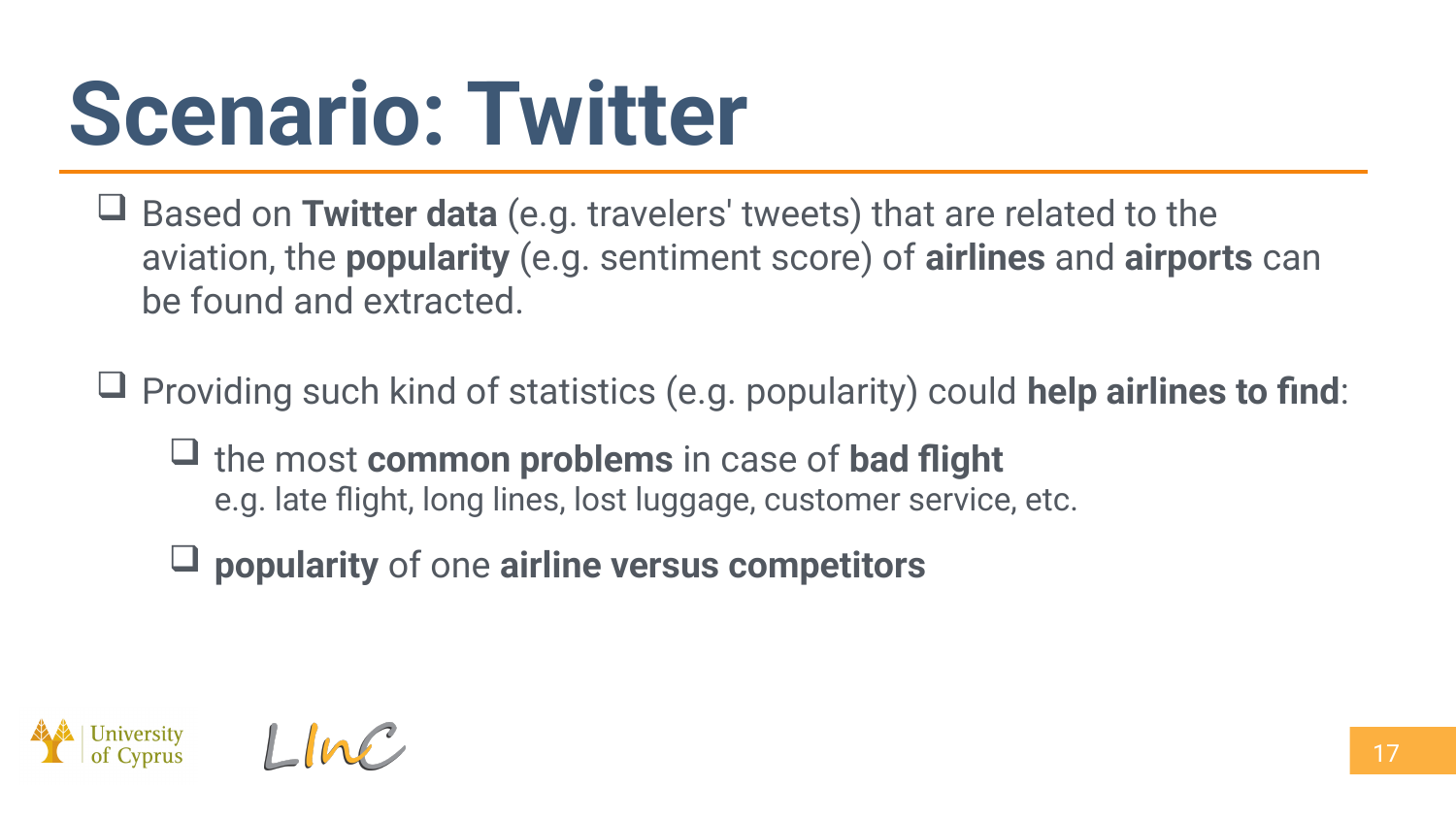

# Scenario: Twitter
Based on Twitter data (e.g. travelers' tweets) that are related to the aviation, the popularity (e.g. sentiment score) of airlines and airports can be found and extracted.
Providing such kind of statistics (e.g. popularity) could help airlines to find:
the most common problems in case of bad flight
e.g. late flight, long lines, lost luggage, customer service, etc.
popularity of one airline versus competitors

17